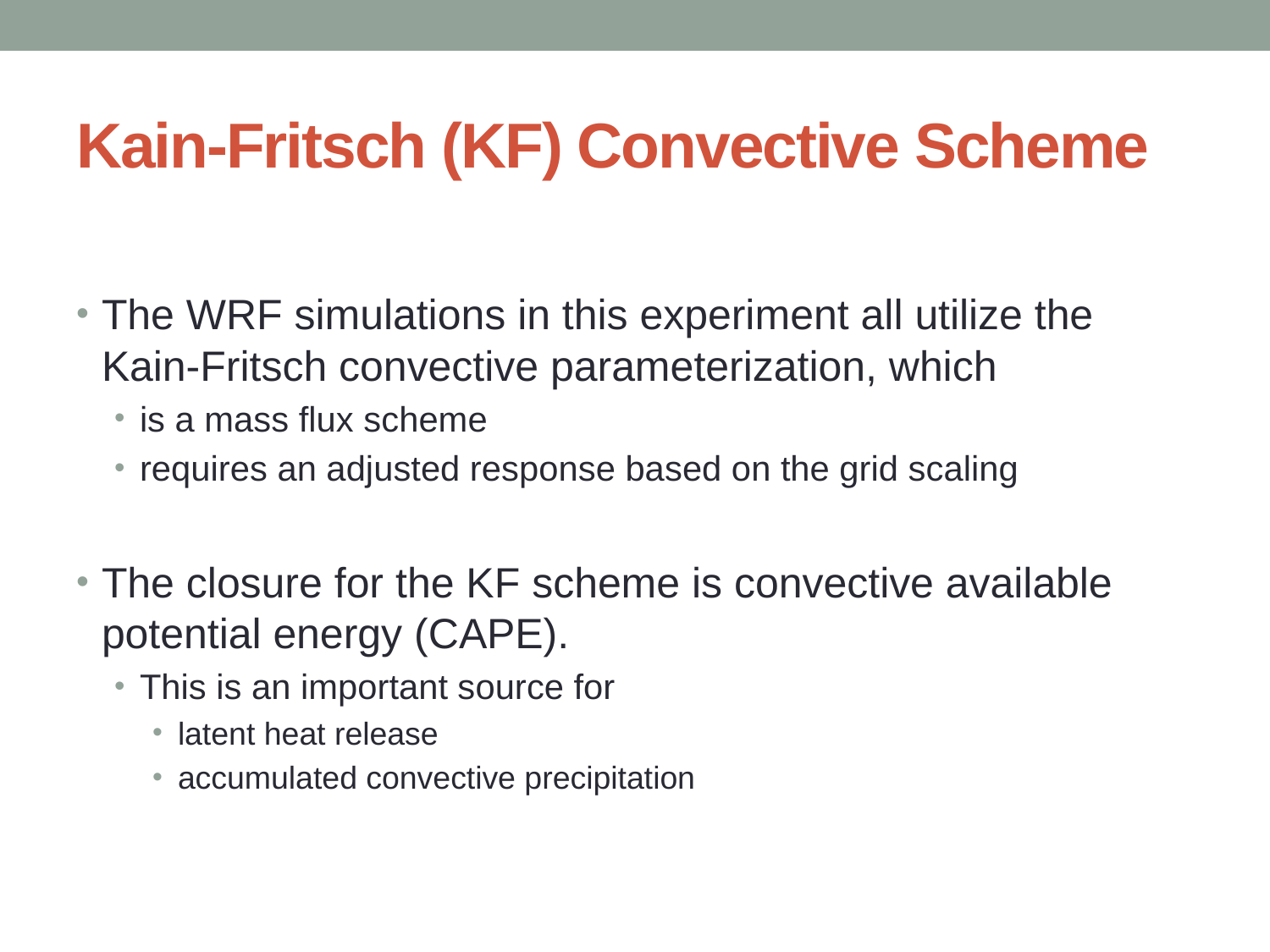

# Kain-Fritsch (KF) Convective Scheme

The WRF simulations in this experiment all utilize the Kain-Fritsch convective parameterization, which
is a mass flux scheme
requires an adjusted response based on the grid scaling

The closure for the KF scheme is convective available potential energy (CAPE).
This is an important source for
latent heat release
accumulated convective precipitation